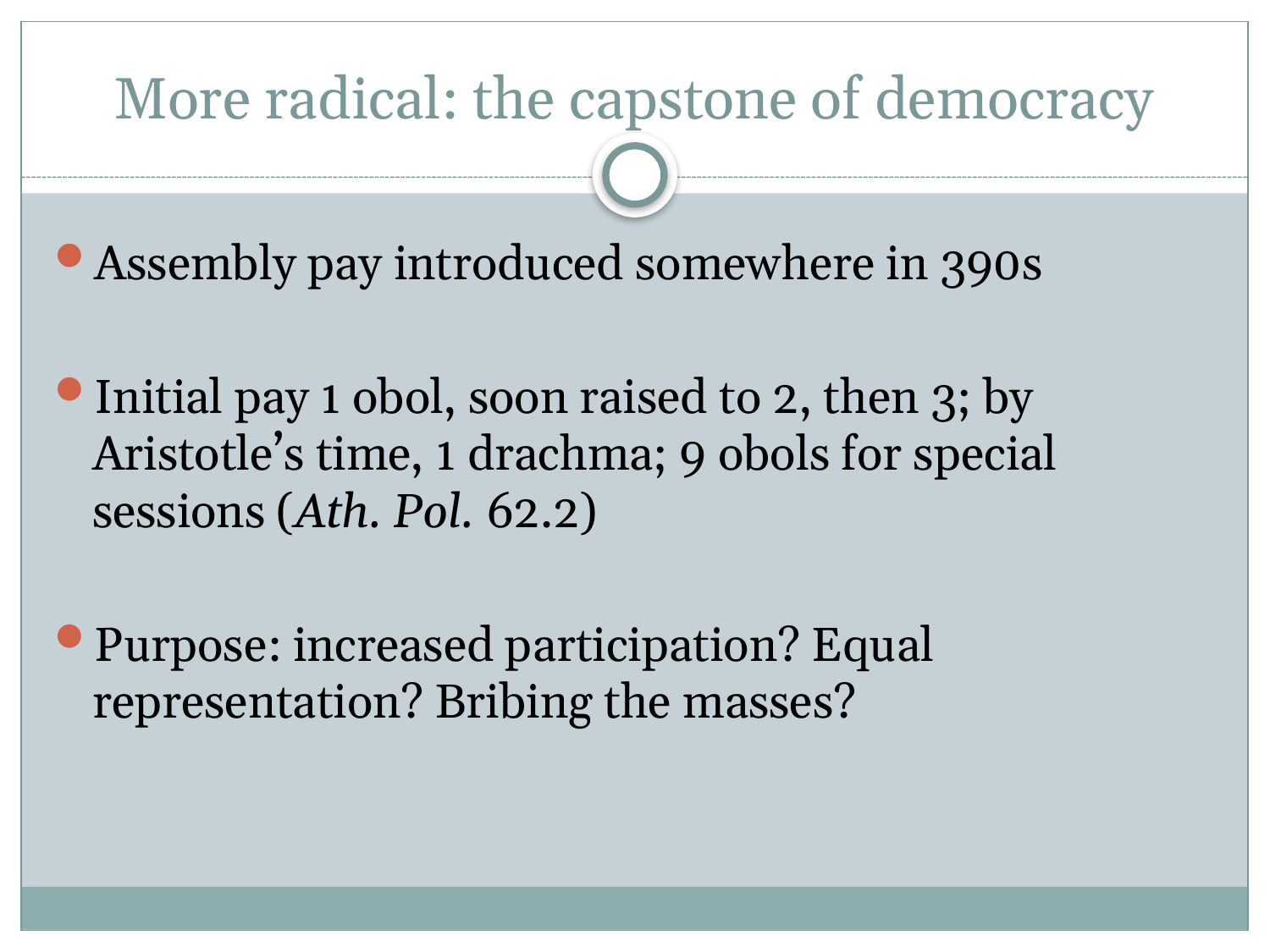

# More radical: the capstone of democracy
Assembly pay introduced somewhere in 390s

Initial pay 1 obol, soon raised to 2, then 3; by Aristotle’s time, 1 drachma; 9 obols for special sessions (Ath. Pol. 62.2)

Purpose: increased participation? Equal representation? Bribing the masses?